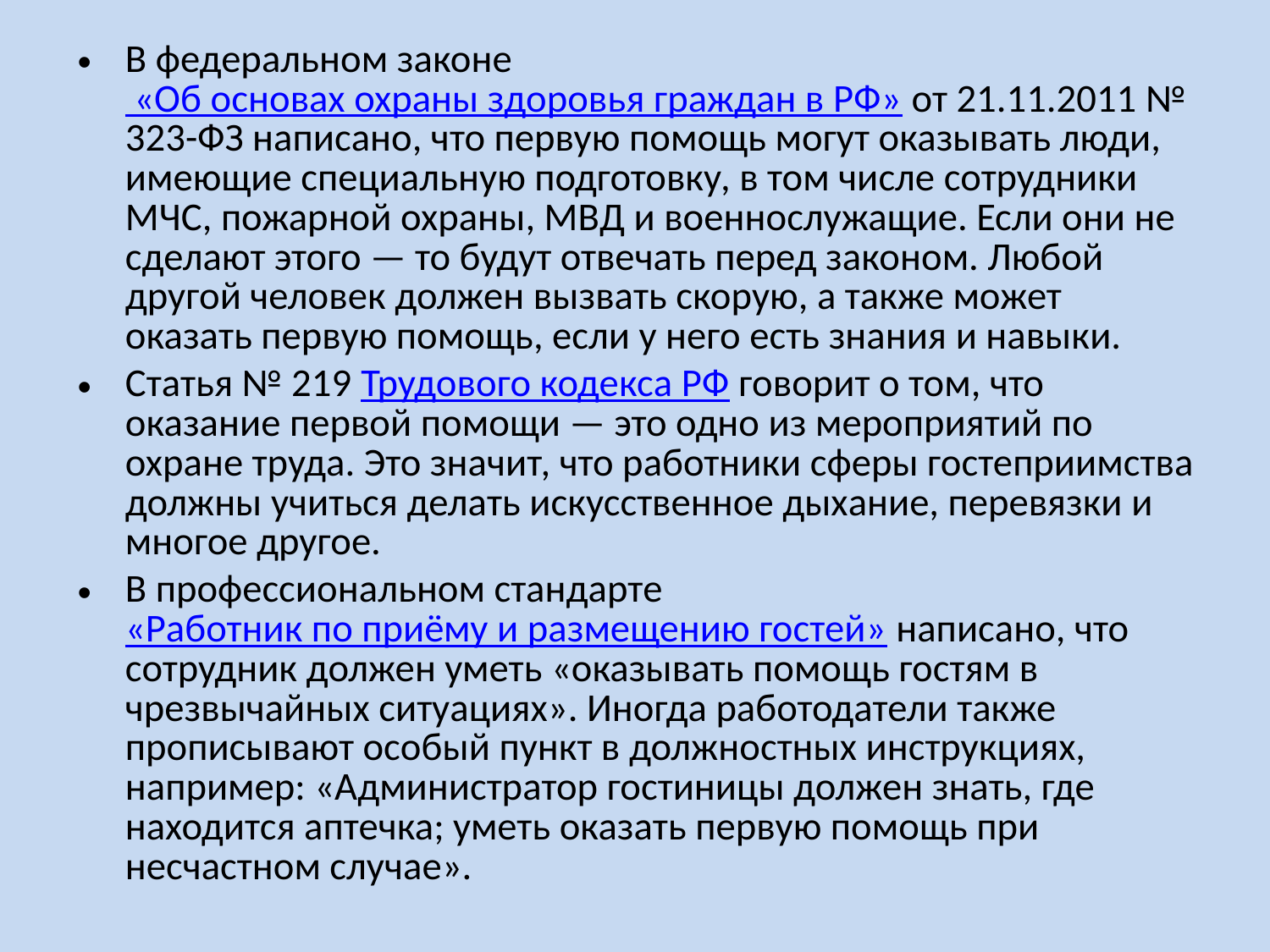

В федеральном законе «Об основах охраны здоровья граждан в РФ» от 21.11.2011 № 323-ФЗ написано, что первую помощь могут оказывать люди, имеющие специальную подготовку, в том числе сотрудники МЧС, пожарной охраны, МВД и военнослужащие. Если они не сделают этого — то будут отвечать перед законом. Любой другой человек должен вызвать скорую, а также может оказать первую помощь, если у него есть знания и навыки.
Статья № 219 Трудового кодекса РФ говорит о том, что оказание первой помощи — это одно из мероприятий по охране труда. Это значит, что работники сферы гостеприимства должны учиться делать искусственное дыхание, перевязки и многое другое.
В профессиональном стандарте «Работник по приёму и размещению гостей» написано, что сотрудник должен уметь «оказывать помощь гостям в чрезвычайных ситуациях». Иногда работодатели также прописывают особый пункт в должностных инструкциях, например: «Администратор гостиницы должен знать, где находится аптечка; уметь оказать первую помощь при несчастном случае».